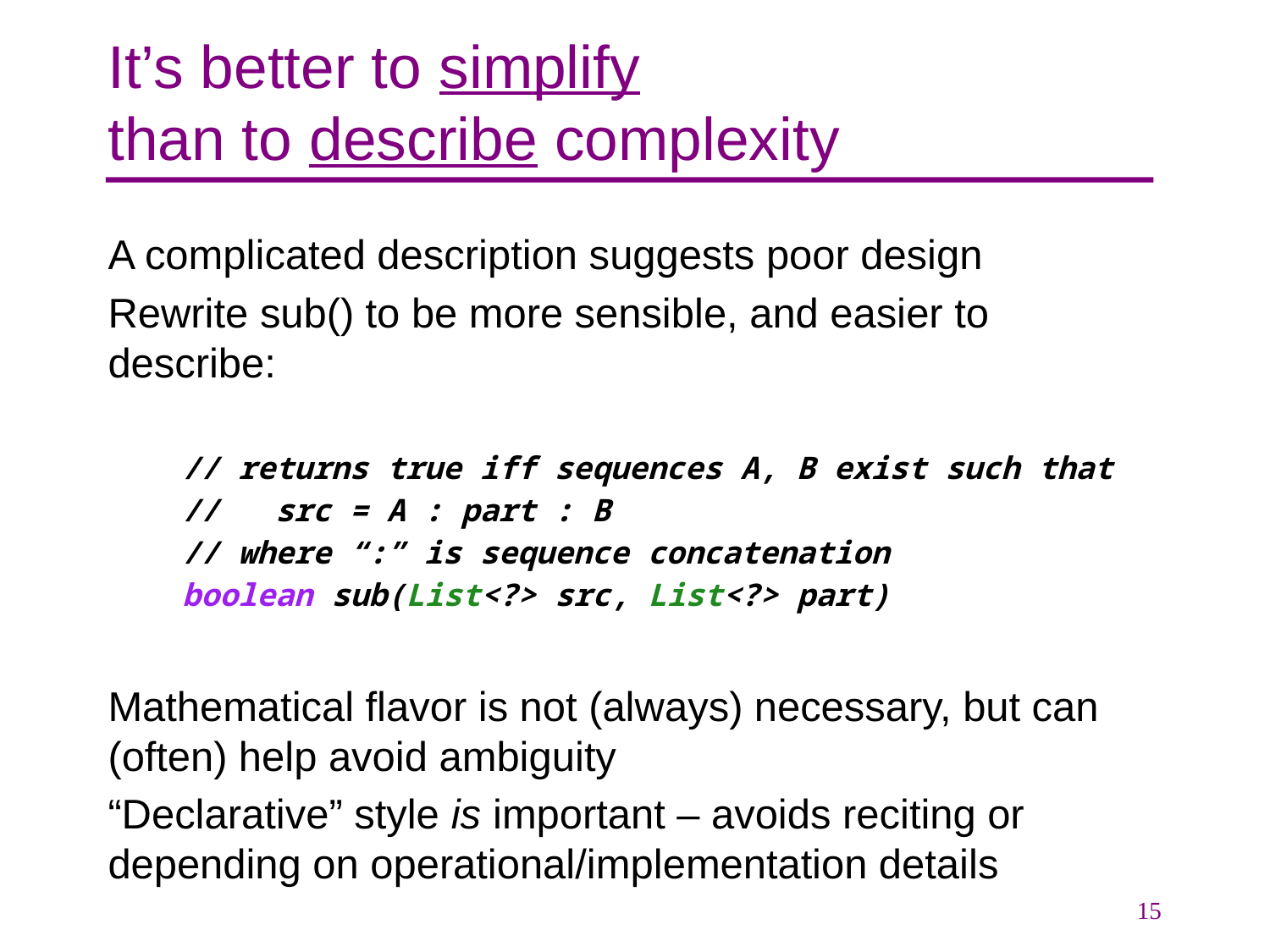

# It’s better to simplify than to describe complexity
A complicated description suggests poor design
Rewrite sub() to be more sensible, and easier to describe:

    // returns true iff sequences A, B exist such that
    //   src = A : part : B
    // where “:” is sequence concatenation
    boolean sub(List<?> src, List<?> part)

Mathematical flavor is not (always) necessary, but can (often) help avoid ambiguity
“Declarative” style is important – avoids reciting or depending on operational/implementation details
15